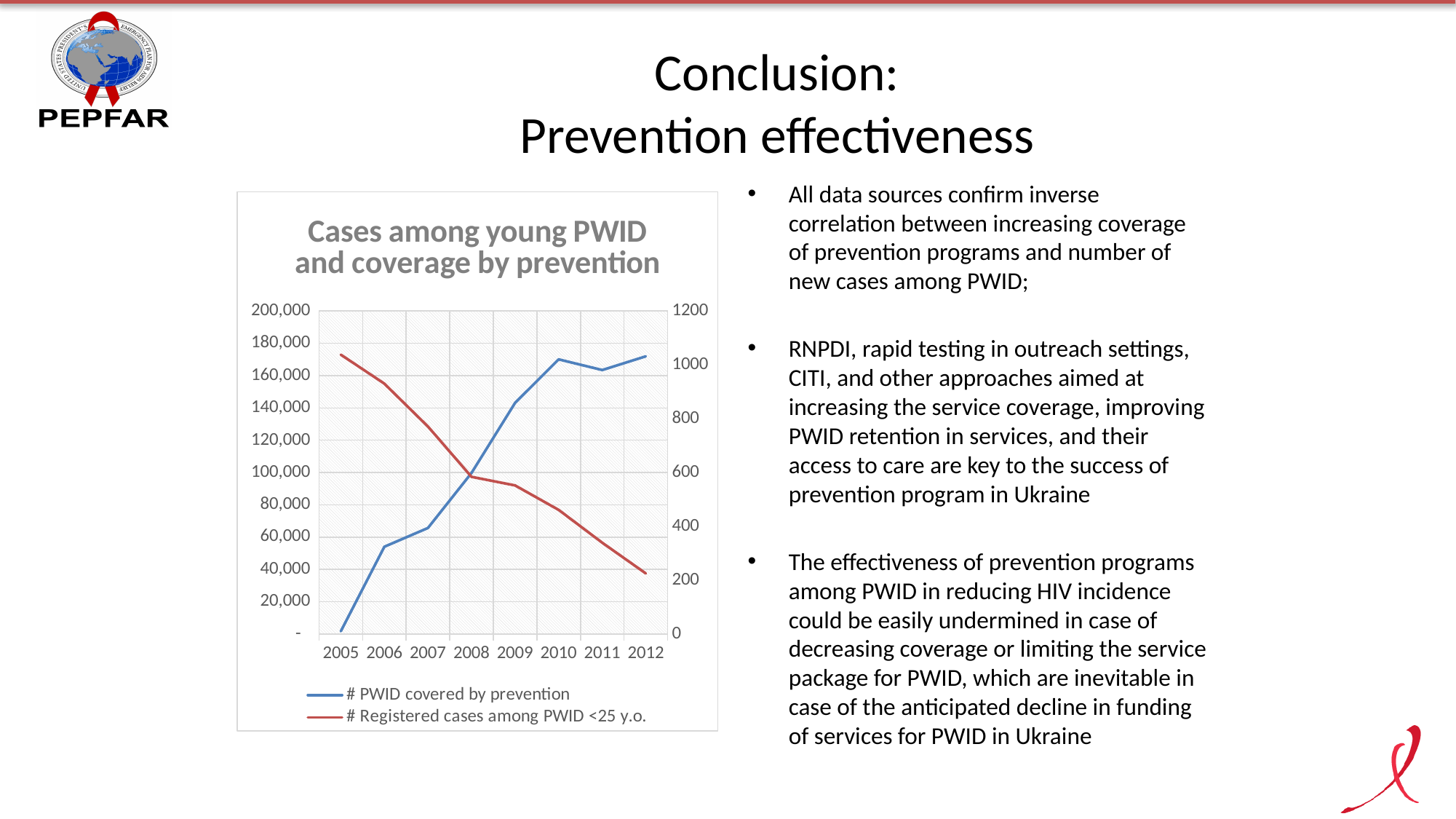

# Conclusion: Prevention effectiveness
All data sources confirm inverse correlation between increasing coverage of prevention programs and number of new cases among PWID;

RNPDI, rapid testing in outreach settings, CITI, and other approaches aimed at increasing the service coverage, improving PWID retention in services, and their access to care are key to the success of prevention program in Ukraine

The effectiveness of prevention programs among PWID in reducing HIV incidence could be easily undermined in case of decreasing coverage or limiting the service package for PWID, which are inevitable in case of the anticipated decline in funding of services for PWID in Ukraine

### Chart: Cases among young PWID and coverage by prevention

| Category | # PWID covered by prevention | # Registered cases among PWID <25 y.o. |
|---|---|---|
| 2005 | 1670.0 | 1038.0 |
| 2006 | 54018.0 | 930.0 |
| 2007 | 65627.0 | 771.0 |
| 2008 | 99708.0 | 584.0 |
| 2009 | 143097.0 | 552.0 |
| 2010 | 170081.0 | 461.0 |
| 2011 | 163450.0 | 339.0 |
| 2012 | 171958.0 | 225.0 |